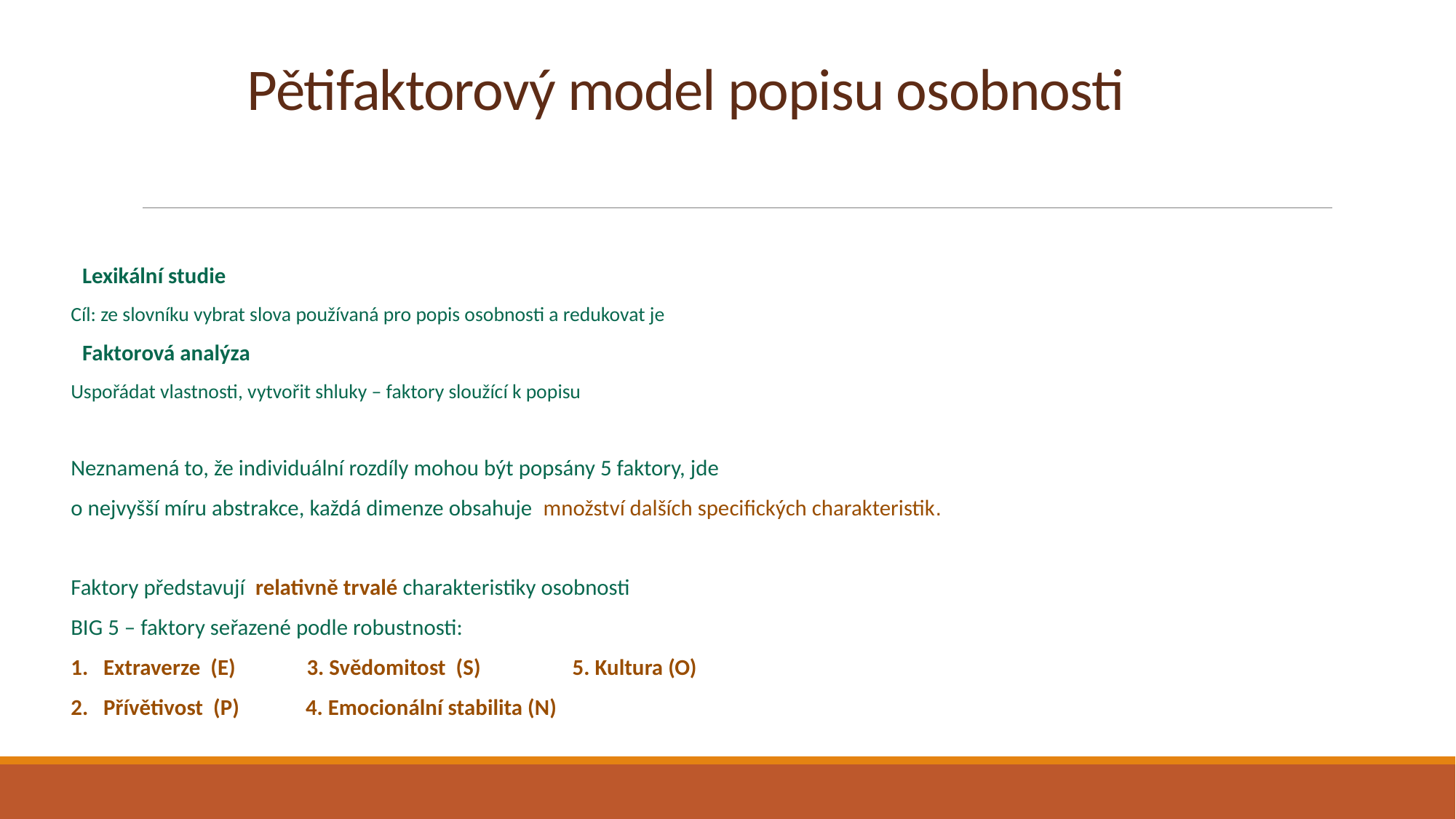

# Pětifaktorový model popisu osobnosti
Lexikální studie
Cíl: ze slovníku vybrat slova používaná pro popis osobnosti a redukovat je
Faktorová analýza
Uspořádat vlastnosti, vytvořit shluky – faktory sloužící k popisu

Neznamená to, že individuální rozdíly mohou být popsány 5 faktory, jde
o nejvyšší míru abstrakce, každá dimenze obsahuje  množství dalších specifických charakteristik.

Faktory představují  relativně trvalé charakteristiky osobnosti
BIG 5 – faktory seřazené podle robustnosti:
1.   Extraverze  (E)              3. Svědomitost  (S)                  5. Kultura (O)
2.   Přívětivost  (P)             4. Emocionální stabilita (N)